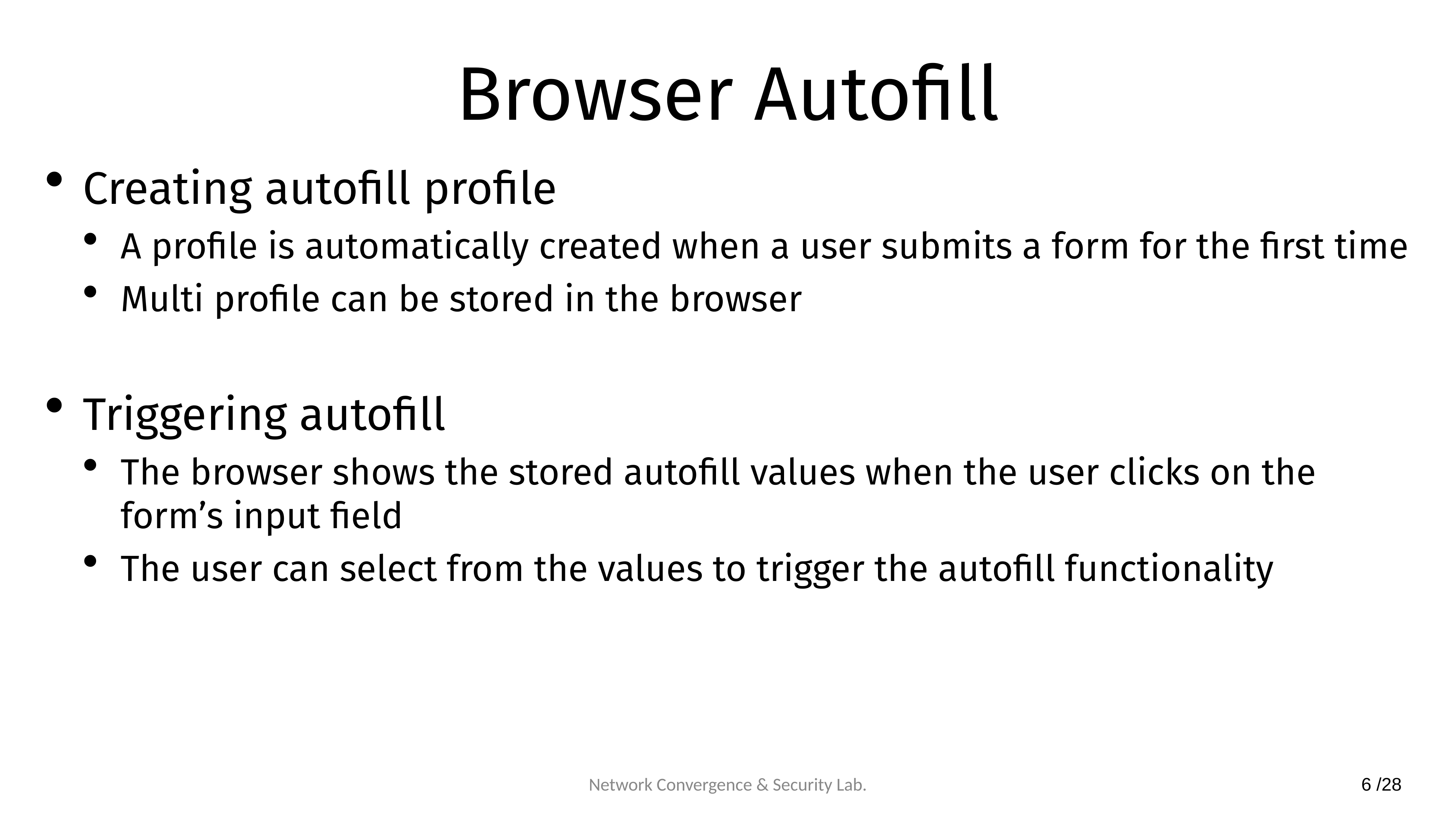

# Browser Autofill
Creating autofill profile
A profile is automatically created when a user submits a form for the first time
Multi profile can be stored in the browser

Triggering autofill
The browser shows the stored autofill values when the user clicks on the form’s input field
The user can select from the values to trigger the autofill functionality

6 /28